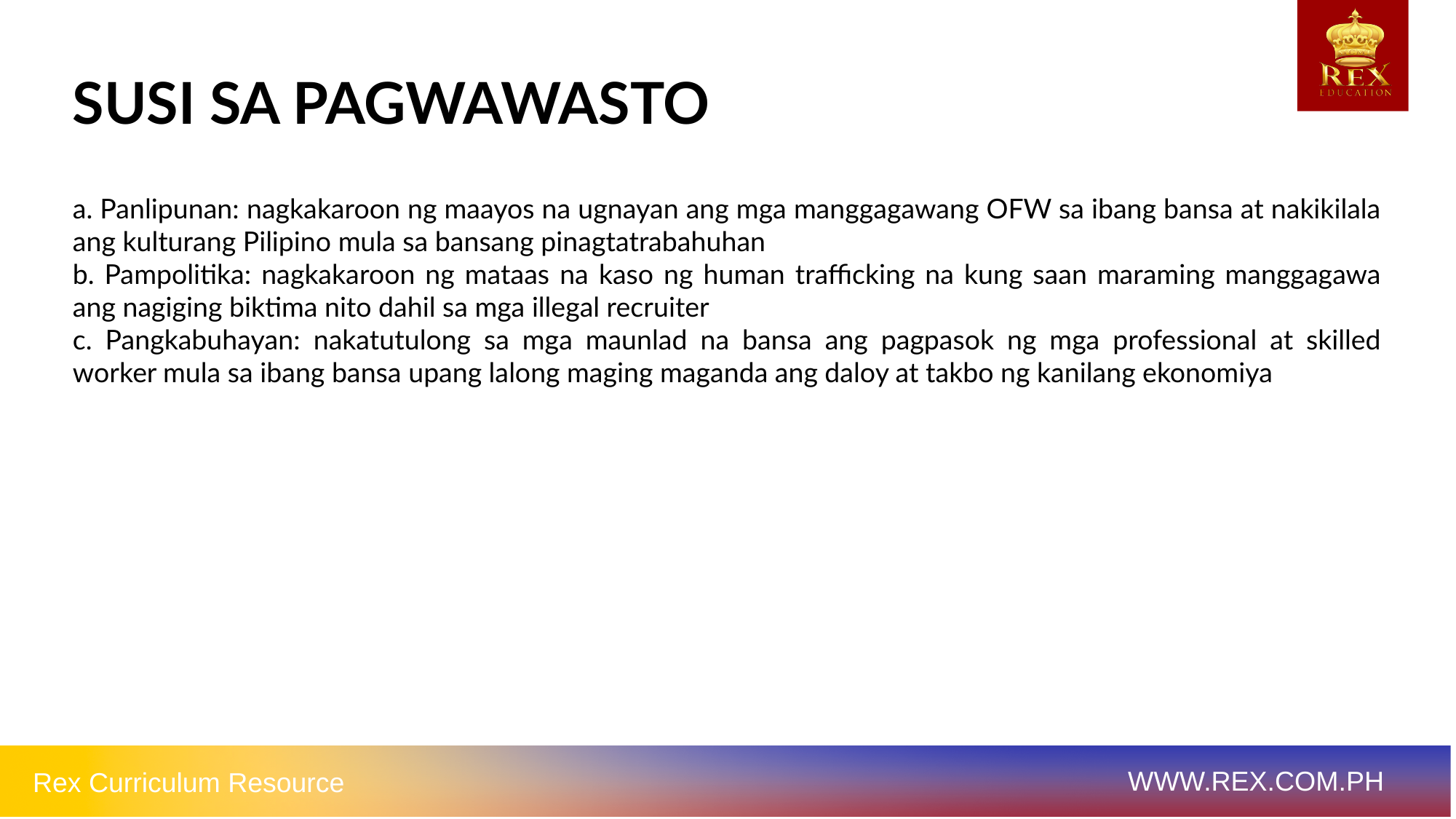

# SUSI SA PAGWAWASTO
a. Panlipunan: nagkakaroon ng maayos na ugnayan ang mga manggagawang OFW sa ibang bansa at nakikilala ang kulturang Pilipino mula sa bansang pinagtatrabahuhan
b. Pampolitika: nagkakaroon ng mataas na kaso ng human trafficking na kung saan maraming manggagawa ang nagiging biktima nito dahil sa mga illegal recruiter
c. Pangkabuhayan: nakatutulong sa mga maunlad na bansa ang pagpasok ng mga professional at skilled worker mula sa ibang bansa upang lalong maging maganda ang daloy at takbo ng kanilang ekonomiya

BUNGA